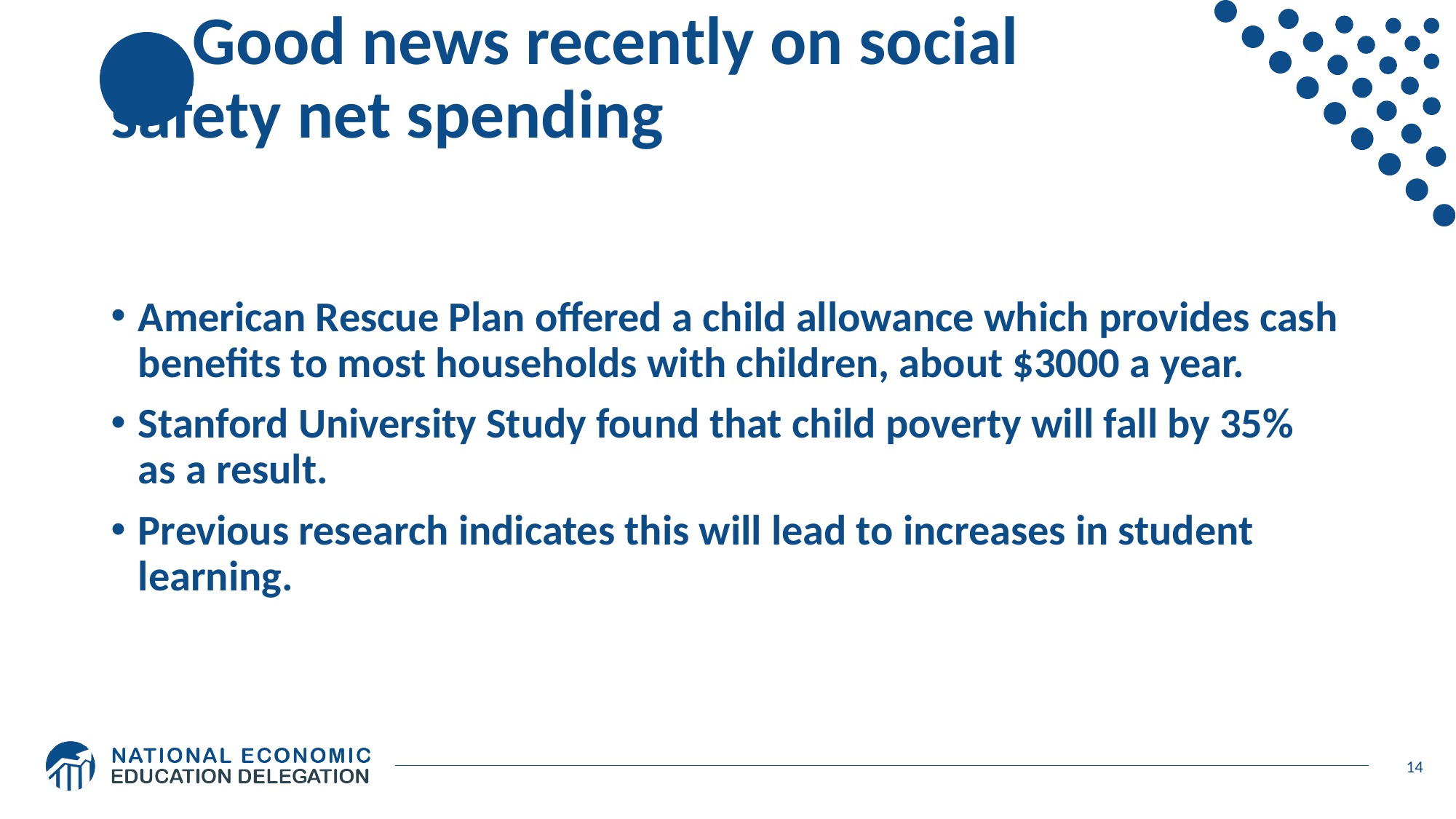

# Good news recently on social 			safety net spending
American Rescue Plan offered a child allowance which provides cash benefits to most households with children, about $3000 a year.
Stanford University Study found that child poverty will fall by 35%  as a result.
Previous research indicates this will lead to increases in student learning.
14